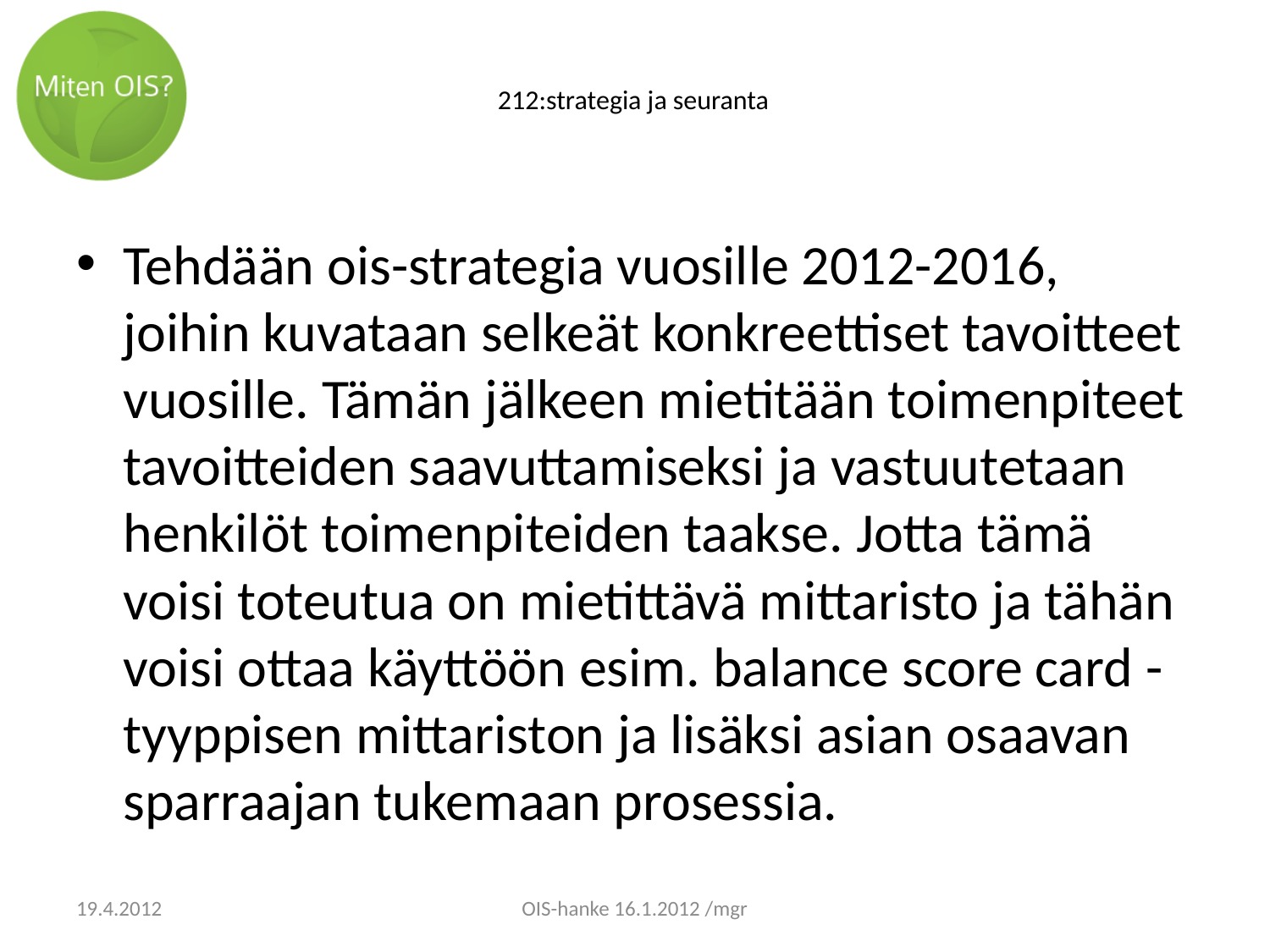

# 212:strategia ja seuranta
Tehdään ois-strategia vuosille 2012-2016, joihin kuvataan selkeät konkreettiset tavoitteet vuosille. Tämän jälkeen mietitään toimenpiteet tavoitteiden saavuttamiseksi ja vastuutetaan henkilöt toimenpiteiden taakse. Jotta tämä voisi toteutua on mietittävä mittaristo ja tähän voisi ottaa käyttöön esim. balance score card -tyyppisen mittariston ja lisäksi asian osaavan sparraajan tukemaan prosessia.

19.4.2012
OIS-hanke 16.1.2012 /mgr